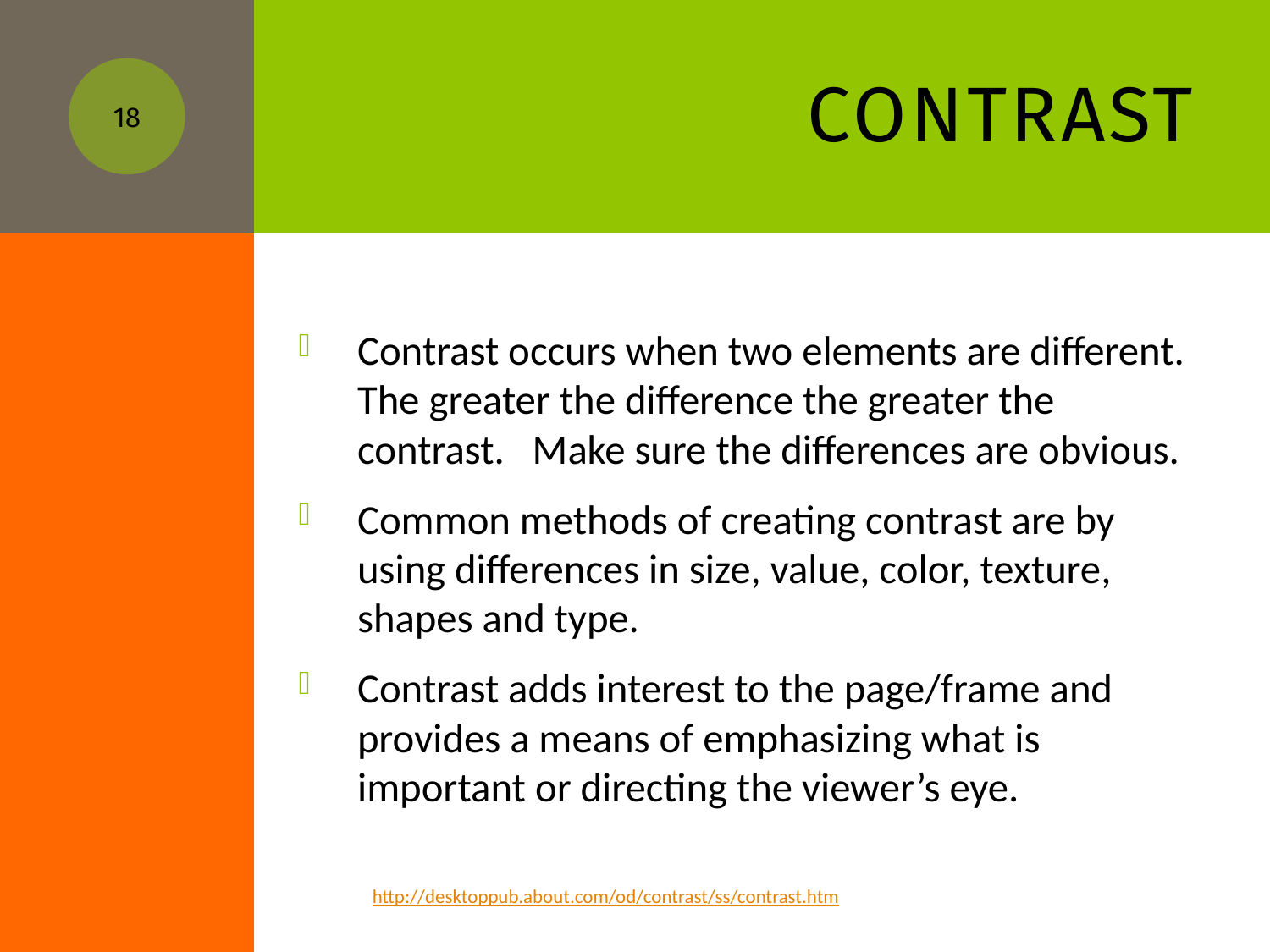

# Contrast
18
Contrast occurs when two elements are different. The greater the difference the greater the contrast.   Make sure the differences are obvious.
Common methods of creating contrast are by using differences in size, value, color, texture, shapes and type.
Contrast adds interest to the page/frame and provides a means of emphasizing what is important or directing the viewer’s eye.
http://desktoppub.about.com/od/contrast/ss/contrast.htm